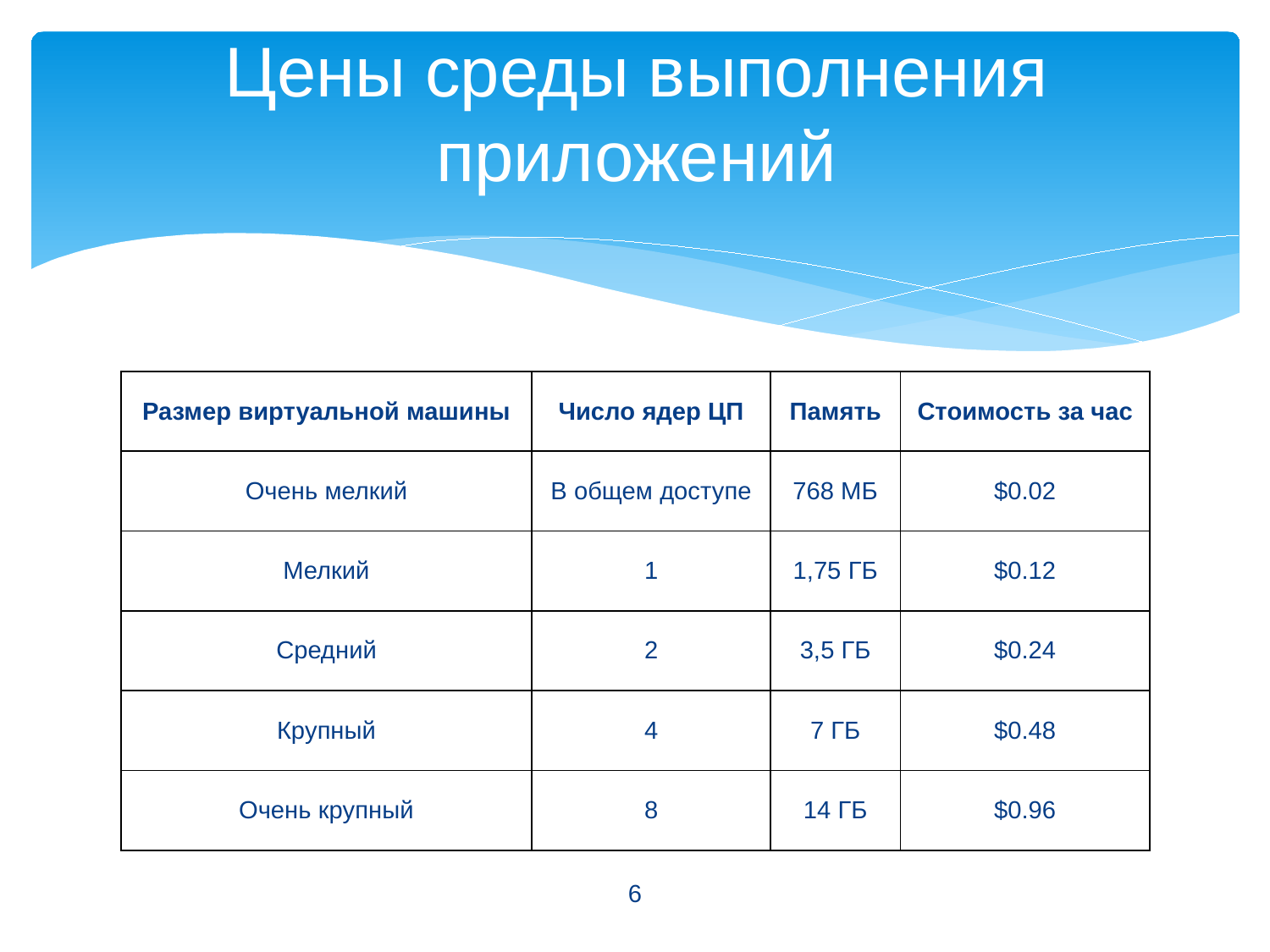

# Цены среды выполнения приложений
| Размер виртуальной машины | Число ядер ЦП | Память | Стоимость за час |
| --- | --- | --- | --- |
| Очень мелкий | В общем доступе | 768 МБ | $0.02 |
| Мелкий | 1 | 1,75 ГБ | $0.12 |
| Средний | 2 | 3,5 ГБ | $0.24 |
| Крупный | 4 | 7 ГБ | $0.48 |
| Очень крупный | 8 | 14 ГБ | $0.96 |
6